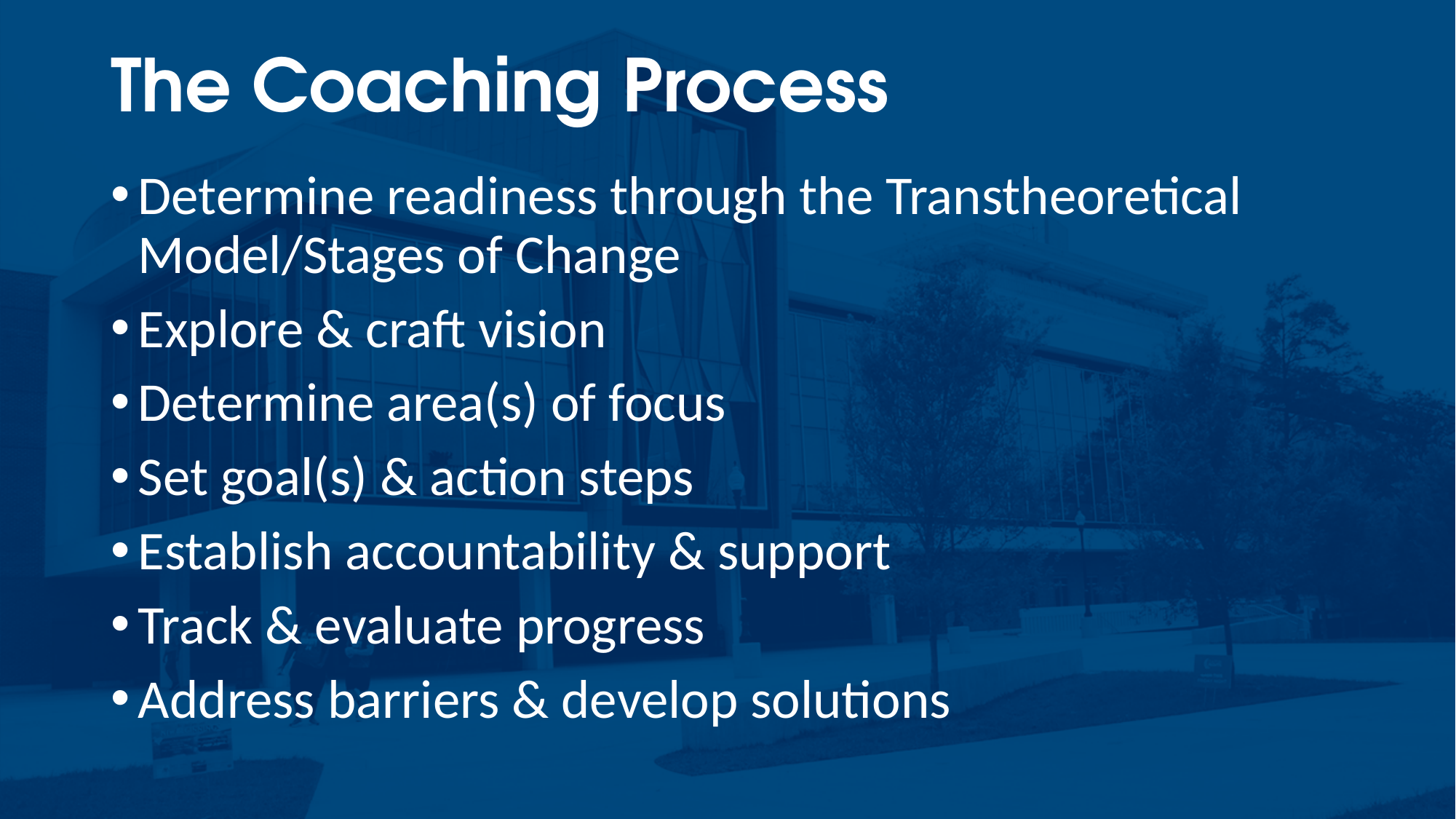

# The Coaching Process
Determine readiness through the Transtheoretical Model/Stages of Change
Explore & craft vision
Determine area(s) of focus
Set goal(s) & action steps
Establish accountability & support
Track & evaluate progress
Address barriers & develop solutions